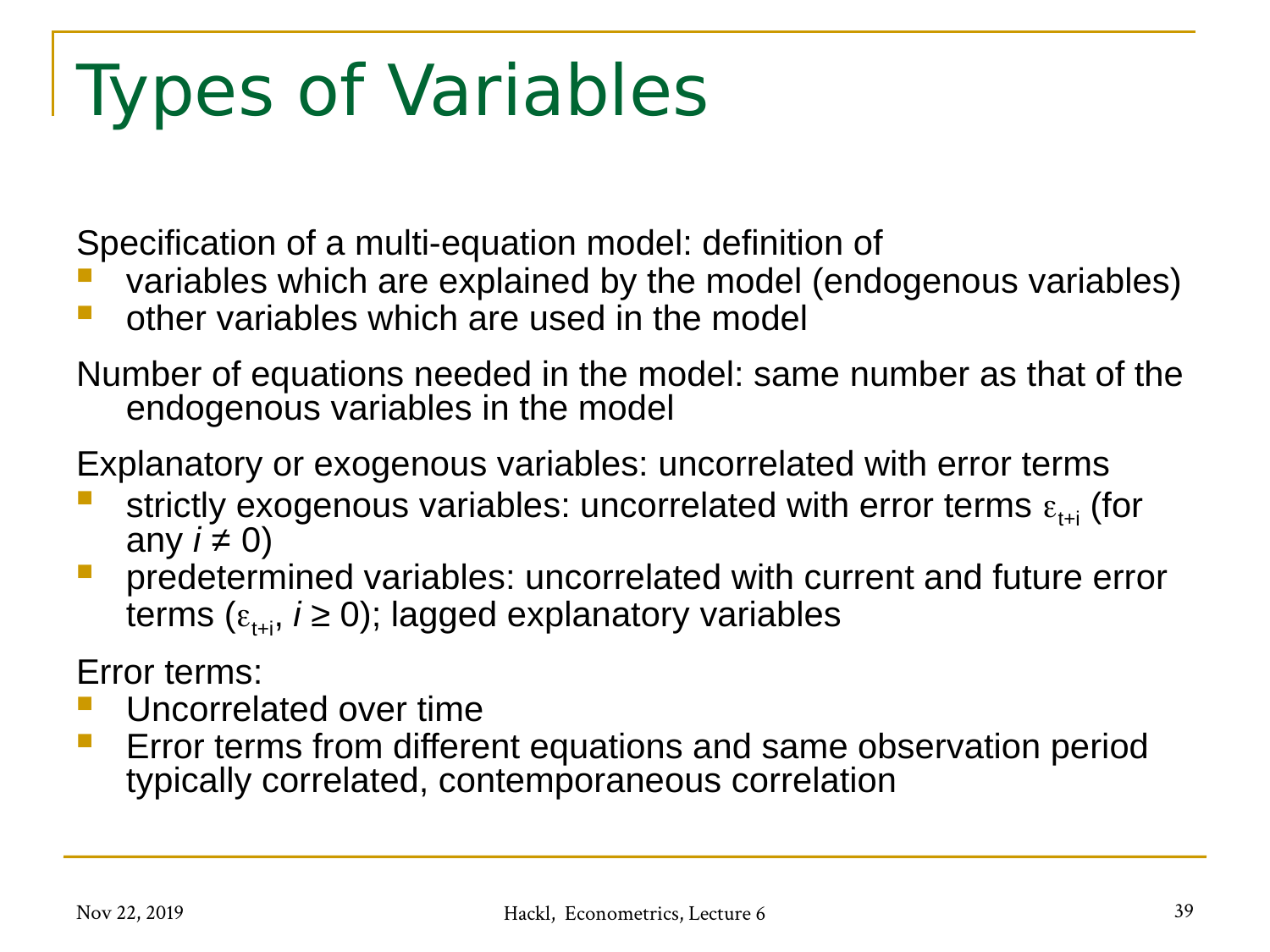

# Types of Variables
Specification of a multi-equation model: definition of
variables which are explained by the model (endogenous variables)
other variables which are used in the model

Number of equations needed in the model: same number as that of the endogenous variables in the model

Explanatory or exogenous variables: uncorrelated with error terms
strictly exogenous variables: uncorrelated with error terms εt+i (for any i ≠ 0)
predetermined variables: uncorrelated with current and future error terms (εt+i, i ≥ 0); lagged explanatory variables

Error terms:
Uncorrelated over time
Error terms from different equations and same observation period typically correlated, contemporaneous correlation
Nov 22, 2019
39
Hackl,  Econometrics, Lecture 6